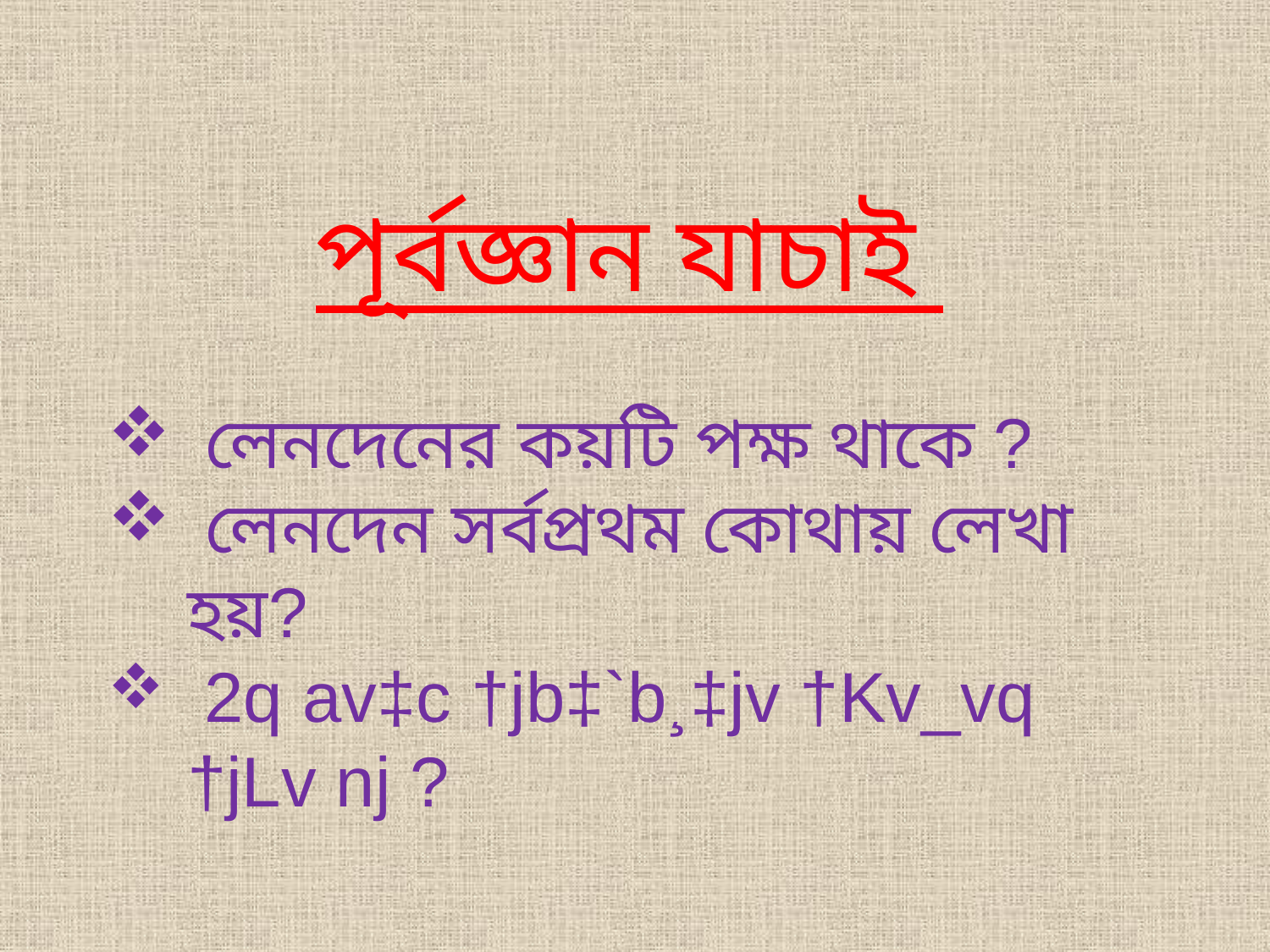

পূর্বজ্ঞান যাচাই

 লেনদেনের কয়টি পক্ষ থাকে ?
 লেনদেন সর্বপ্রথম কোথায় লেখা হয়?
 2q av‡c †jb‡`b¸‡jv †Kv_vq †jLv nj ?